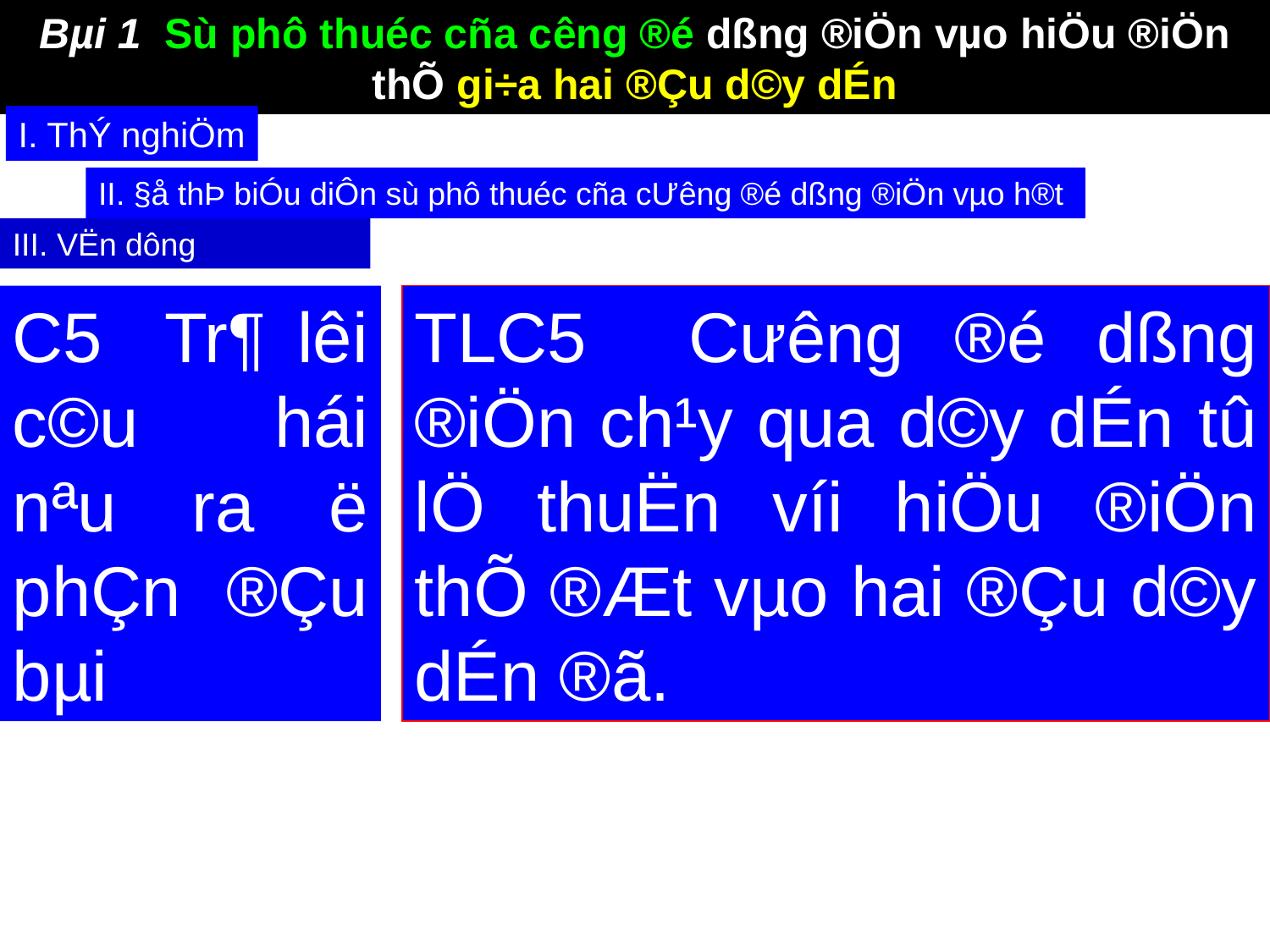

Bµi 1  Sù phô thuéc cña c­êng ®é dßng ®iÖn vµo hiÖu ®iÖn thÕ gi÷a hai ®Çu d©y dÉn
I. ThÝ nghiÖm
II. §å thÞ biÓu diÔn sù phô thuéc cña cƯ­êng ®é dßng ®iÖn vµo h®t
III. VËn dông
C5  Tr¶ lêi c©u hái nªu ra ë phÇn ®Çu bµi
TLC5  C­ưêng ®é dßng ®iÖn ch¹y qua d©y dÉn tû lÖ thuËn víi hiÖu ®iÖn thÕ ®Æt vµo hai ®Çu d©y dÉn ®ã.